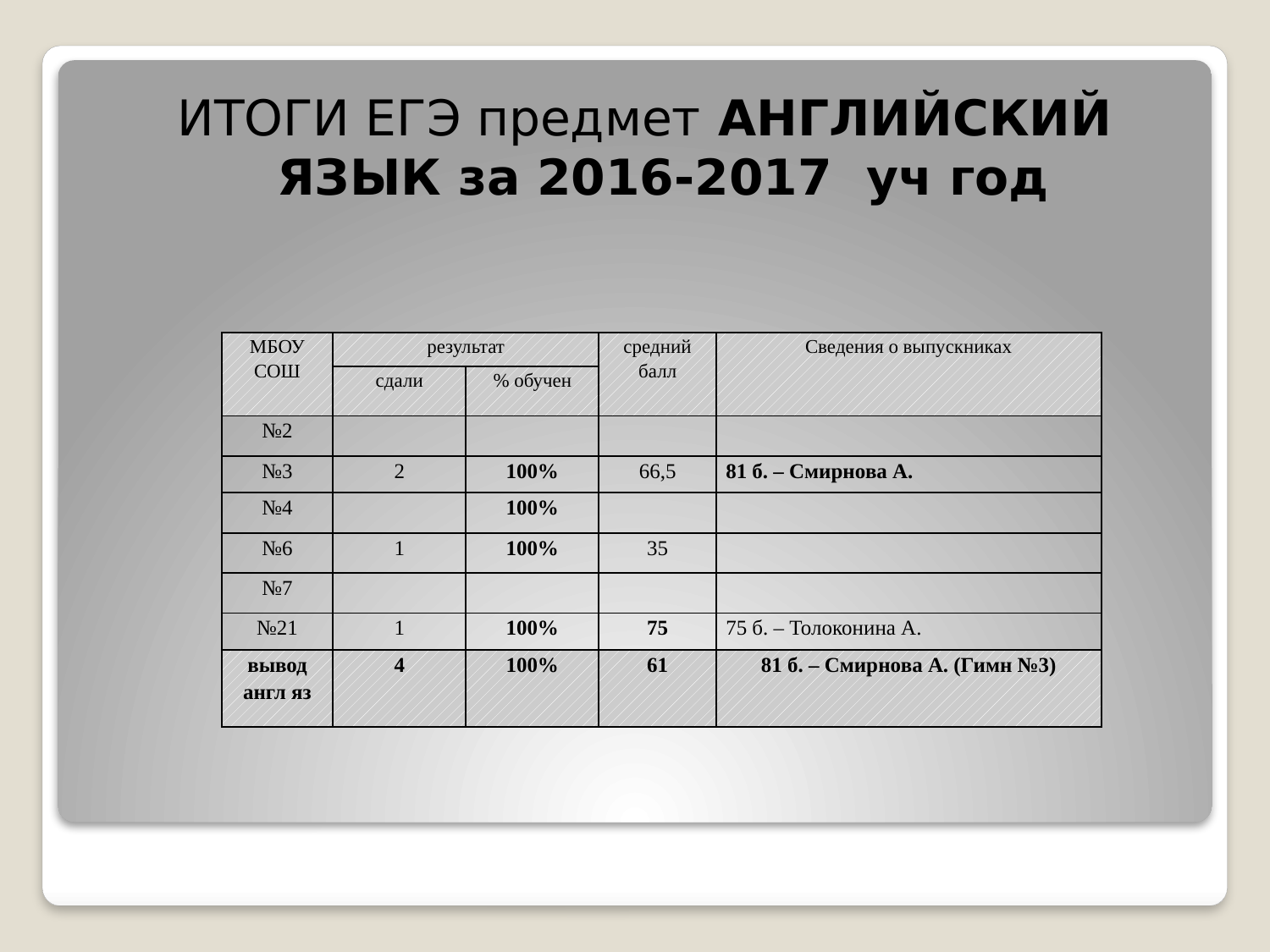

#
ИТОГИ ЕГЭ предмет АНГЛИЙСКИЙ ЯЗЫК за 2016-2017  уч год

| МБОУ СОШ | результат |  | средний балл | Сведения о выпускниках |
| --- | --- | --- | --- | --- |
|  | сдали | % обучен |  |  |
| №2 |  |  |  |  |
| №3 | 2 | 100% | 66,5 | 81 б. – Смирнова А. |
| №4 |  | 100% |  |  |
| №6 | 1 | 100% | 35 |  |
| №7 |  |  |  |  |
| №21 | 1 | 100% | 75 | 75 б. – Толоконина А. |
| вывод англ яз | 4 | 100% | 61 | 81 б. – Смирнова А. (Гимн №3) |